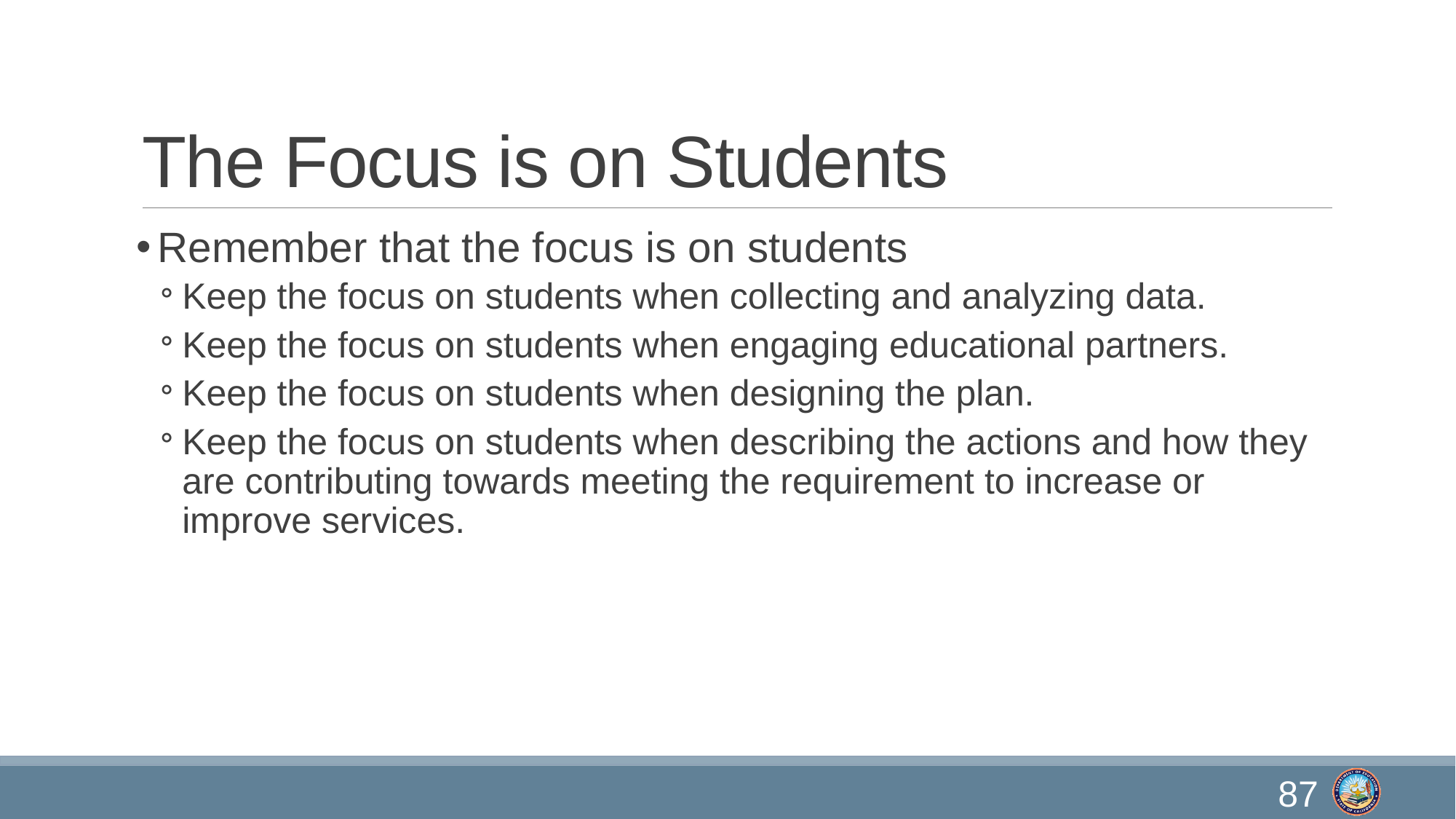

# The Focus is on Students
Remember that the focus is on students
Keep the focus on students when collecting and analyzing data.
Keep the focus on students when engaging educational partners.
Keep the focus on students when designing the plan.
Keep the focus on students when describing the actions and how they are contributing towards meeting the requirement to increase or improve services.
87